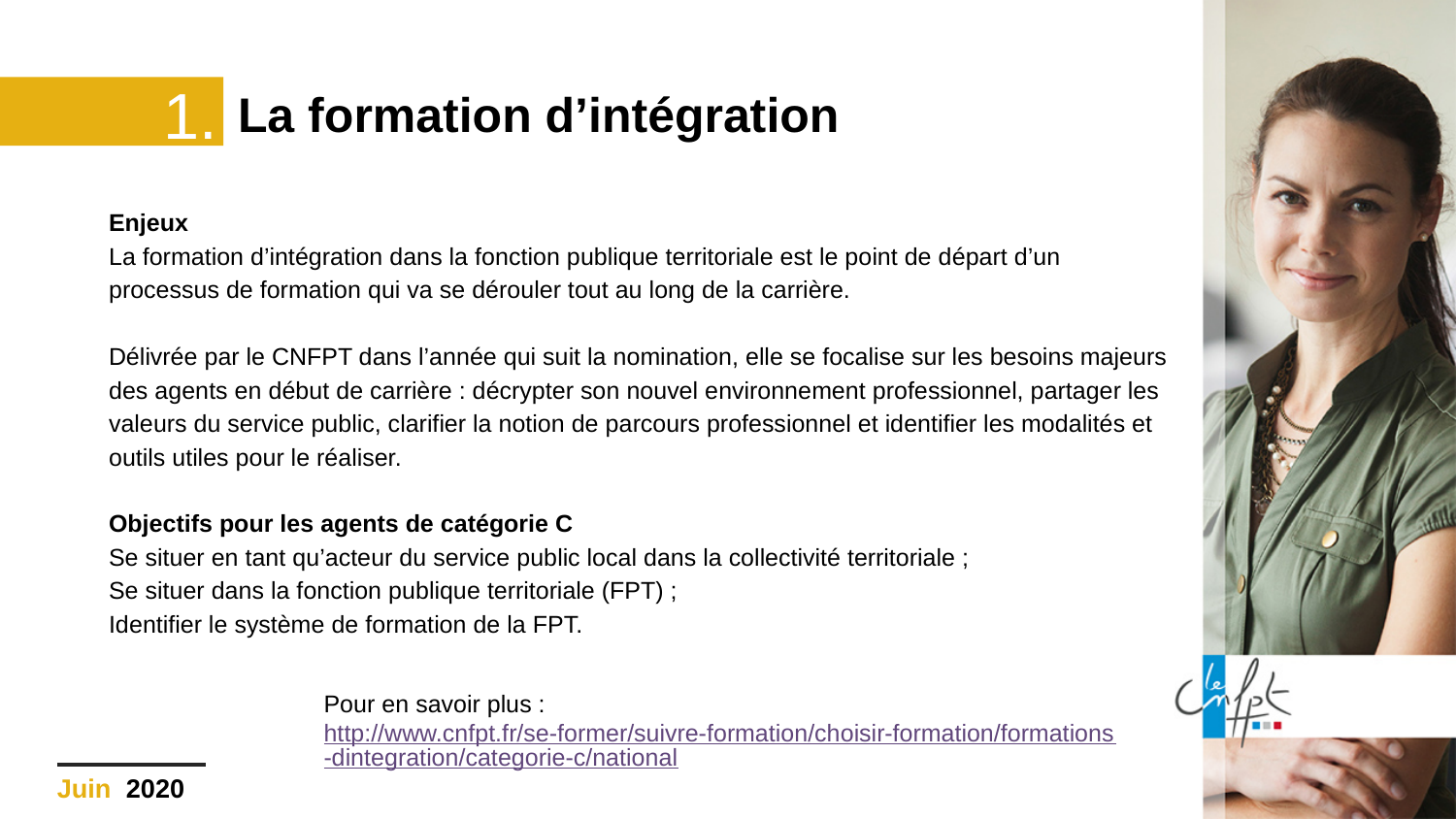

1.
# La formation d’intégration
Enjeux
La formation d’intégration dans la fonction publique territoriale est le point de départ d’un processus de formation qui va se dérouler tout au long de la carrière.
Délivrée par le CNFPT dans l’année qui suit la nomination, elle se focalise sur les besoins majeurs des agents en début de carrière : décrypter son nouvel environnement professionnel, partager les valeurs du service public, clarifier la notion de parcours professionnel et identifier les modalités et outils utiles pour le réaliser.
Objectifs pour les agents de catégorie C
Se situer en tant qu’acteur du service public local dans la collectivité territoriale ;
Se situer dans la fonction publique territoriale (FPT) ;
Identifier le système de formation de la FPT.

Pour en savoir plus : http://www.cnfpt.fr/se-former/suivre-formation/choisir-formation/formations-dintegration/categorie-c/national

Juin
2020